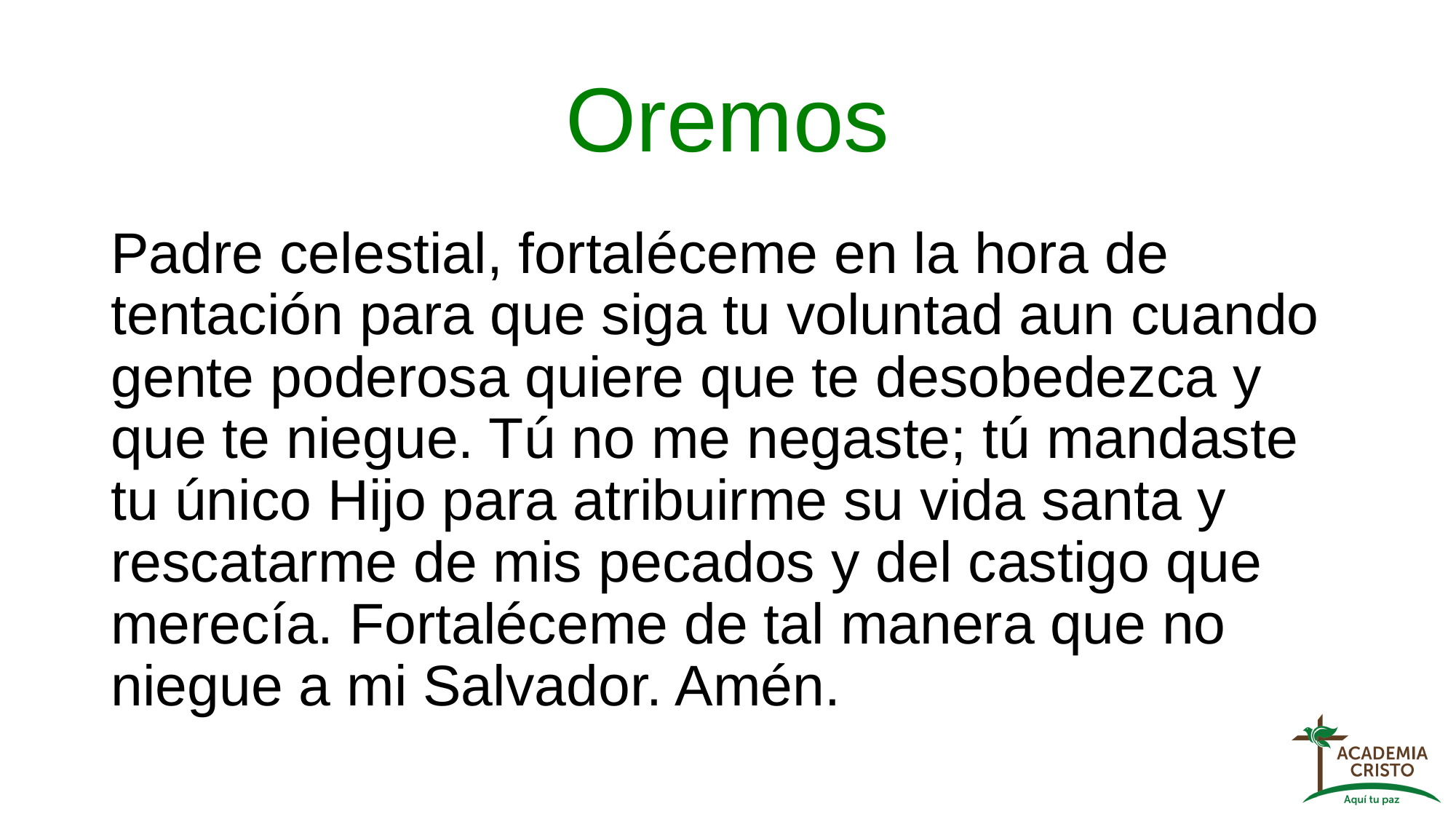

# Oremos
Padre celestial, fortaléceme en la hora de tentación para que siga tu voluntad aun cuando gente poderosa quiere que te desobedezca y que te niegue. Tú no me negaste; tú mandaste tu único Hijo para atribuirme su vida santa y rescatarme de mis pecados y del castigo que merecía. Fortaléceme de tal manera que no niegue a mi Salvador. Amén.